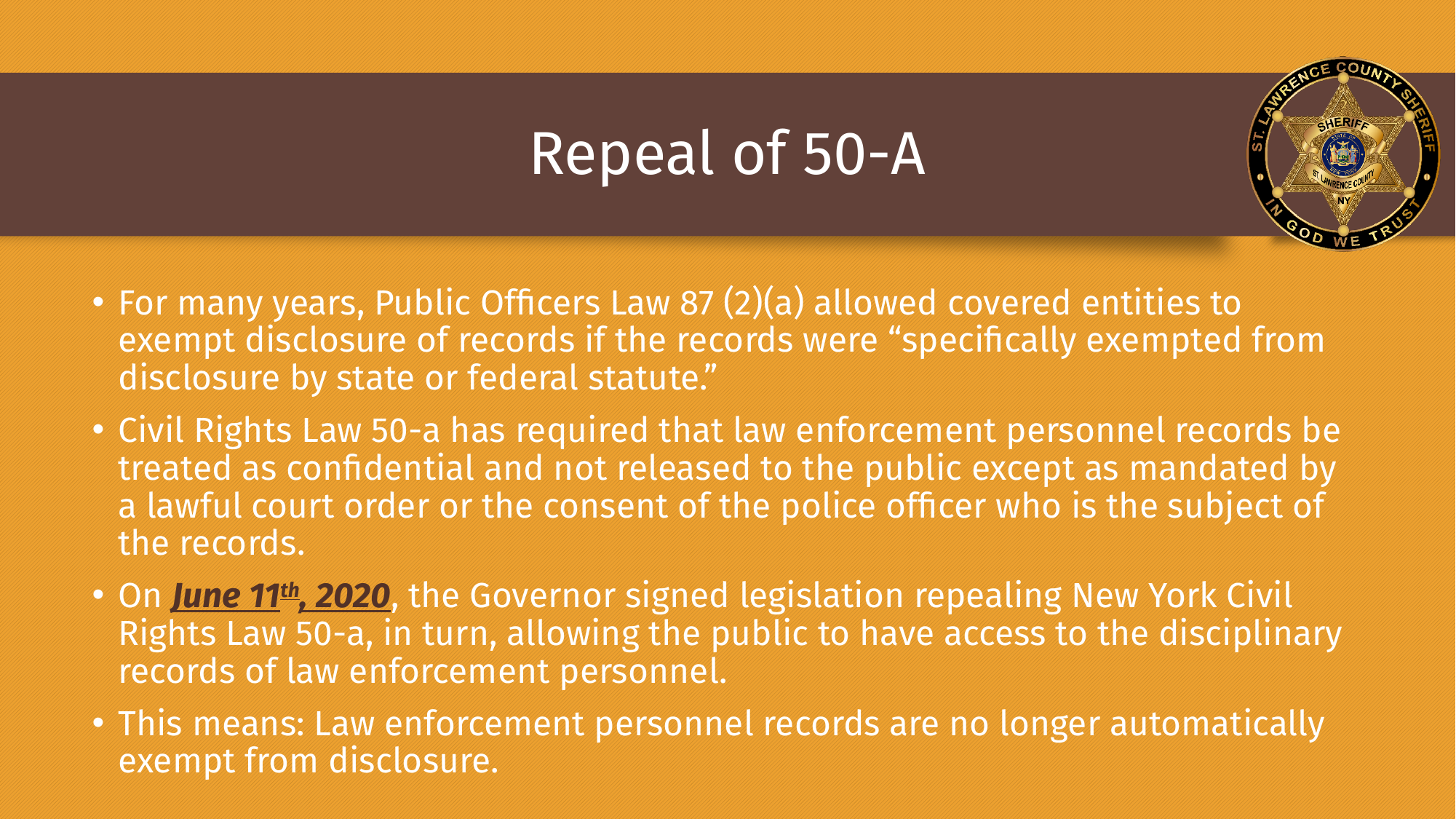

# Repeal of 50-A
For many years, Public Officers Law 87 (2)(a) allowed covered entities to exempt disclosure of records if the records were “specifically exempted from disclosure by state or federal statute.”
Civil Rights Law 50-a has required that law enforcement personnel records be treated as confidential and not released to the public except as mandated by a lawful court order or the consent of the police officer who is the subject of the records.
On June 11th, 2020, the Governor signed legislation repealing New York Civil Rights Law 50-a, in turn, allowing the public to have access to the disciplinary records of law enforcement personnel.
This means: Law enforcement personnel records are no longer automatically exempt from disclosure.